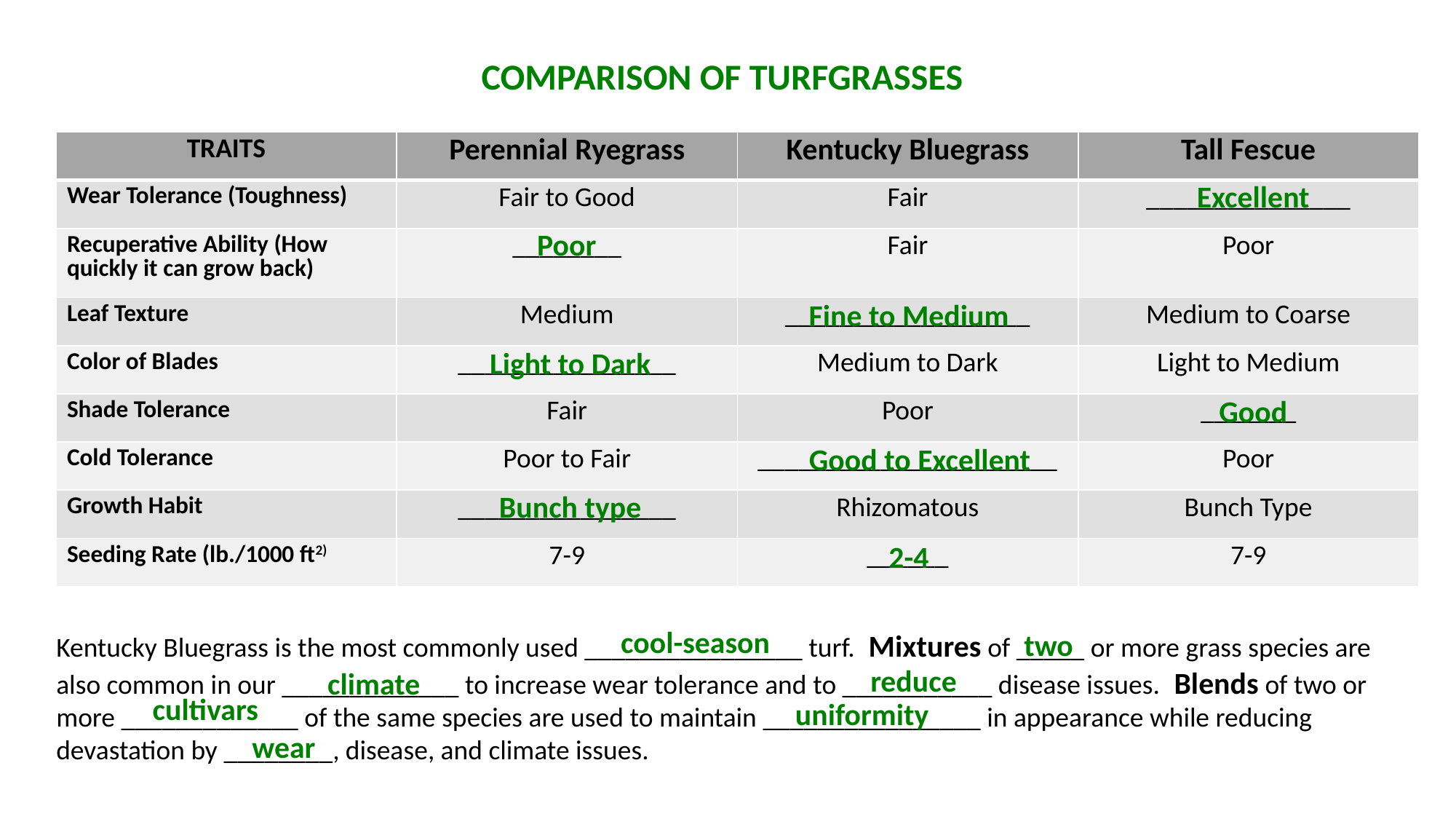

COMPARISON OF TURFGRASSES
| TRAITS | Perennial Ryegrass | Kentucky Bluegrass | Tall Fescue |
| --- | --- | --- | --- |
| Wear Tolerance (Toughness) | Fair to Good | Fair | \_\_\_\_\_\_\_\_\_\_\_\_\_\_\_ |
| Recuperative Ability (How quickly it can grow back) | \_\_\_\_\_\_\_\_ | Fair | Poor |
| Leaf Texture | Medium | \_\_\_\_\_\_\_\_\_\_\_\_\_\_\_\_\_\_ | Medium to Coarse |
| Color of Blades | \_\_\_\_\_\_\_\_\_\_\_\_\_\_\_\_ | Medium to Dark | Light to Medium |
| Shade Tolerance | Fair | Poor | \_\_\_\_\_\_\_ |
| Cold Tolerance | Poor to Fair | \_\_\_\_\_\_\_\_\_\_\_\_\_\_\_\_\_\_\_\_\_\_ | Poor |
| Growth Habit | \_\_\_\_\_\_\_\_\_\_\_\_\_\_\_\_ | Rhizomatous | Bunch Type |
| Seeding Rate (lb./1000 ft2) | 7-9 | \_\_\_\_\_\_ | 7-9 |
Excellent
Poor
Fine to Medium
Light to Dark
Good
Good to Excellent
Bunch type
2-4
cool-season
two
Kentucky Bluegrass is the most commonly used ________________ turf.  Mixtures of _____ or more grass species are
also common in our _____________ to increase wear tolerance and to ___________ disease issues.  Blends of two or
more _____________ of the same species are used to maintain ________________ in appearance while reducing
devastation by ________, disease, and climate issues.
reduce
climate
cultivars
uniformity
wear